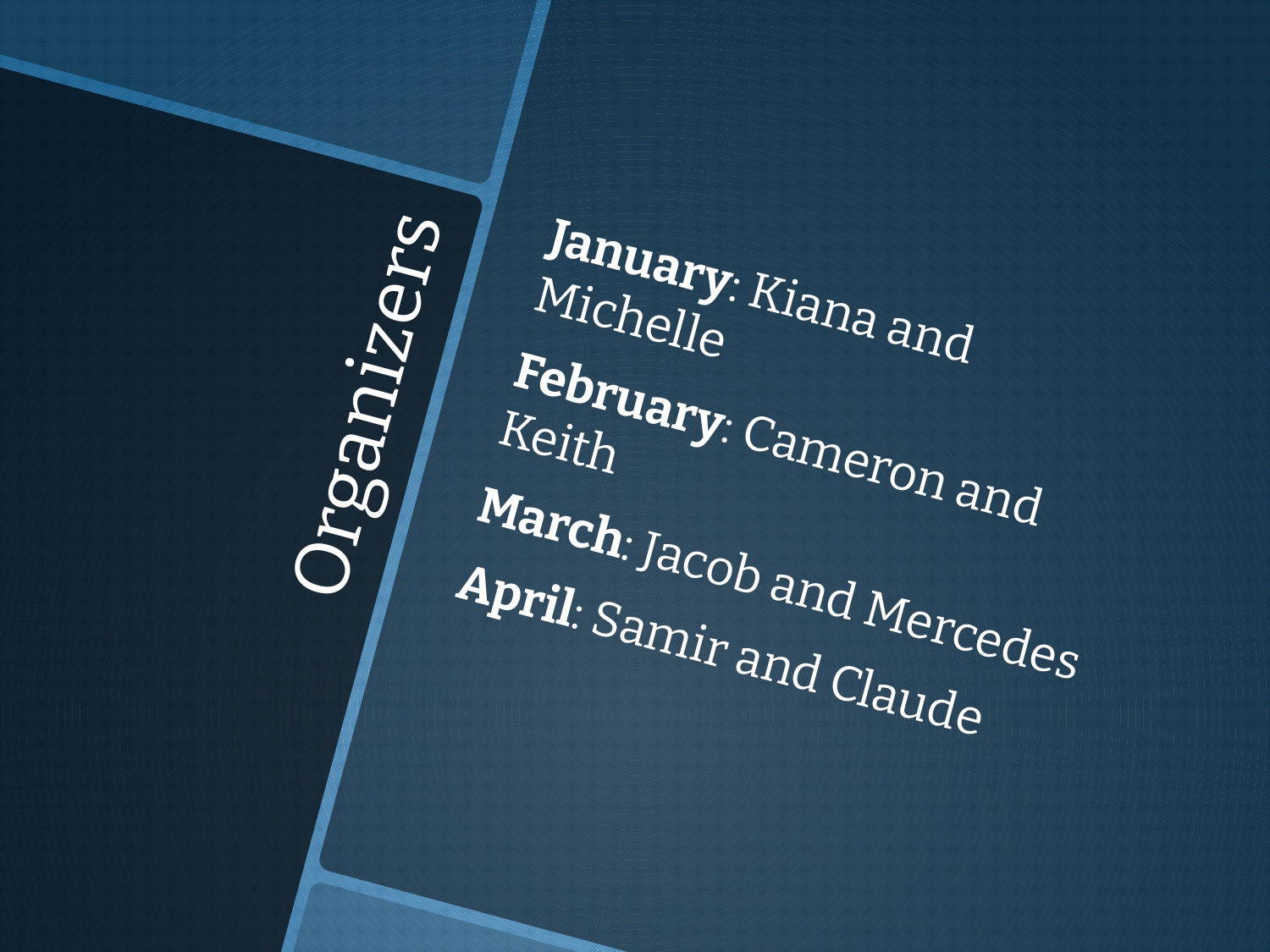

January: Kiana and Michelle
February: Cameron and Keith
March: Jacob and Mercedes
April: Samir and Claude
# Organizers